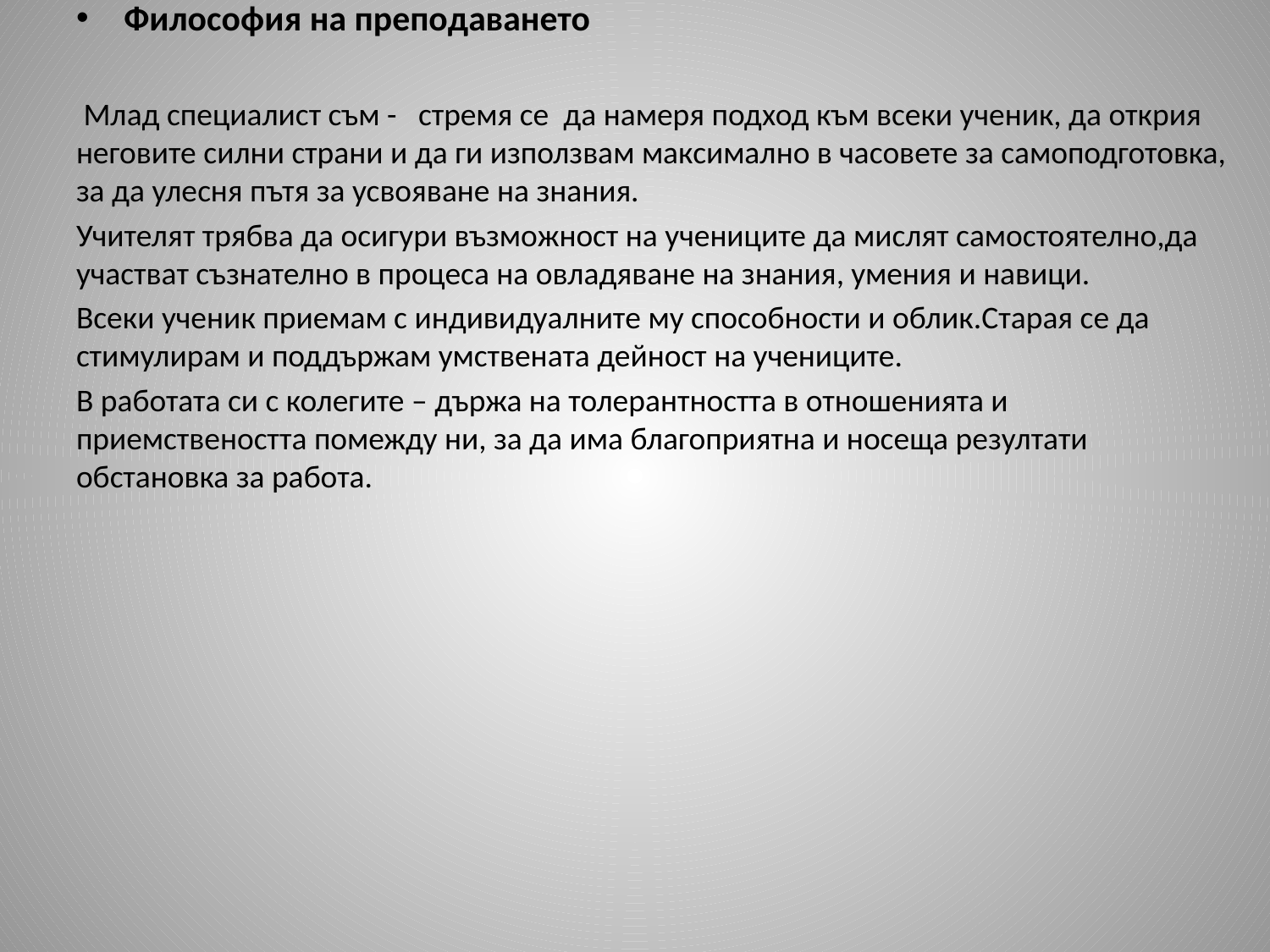

Философия на преподаването

 Млад специалист съм -   стремя се  да намеря подход към всеки ученик, да открия неговите силни страни и да ги използвам максимално в часовете за самоподготовка, за да улесня пътя за усвояване на знания.
Учителят трябва да осигури възможност на учениците да мислят самостоятелно,да участват съзнателно в процеса на овладяване на знания, умения и навици.
Всеки ученик приемам с индивидуалните му способности и облик.Старая се да стимулирам и поддържам умствената дейност на учениците.
В работата си с колегите – държа на толерантността в отношенията и приемствеността помежду ни, за да има благоприятна и носеща резултати обстановка за работа.